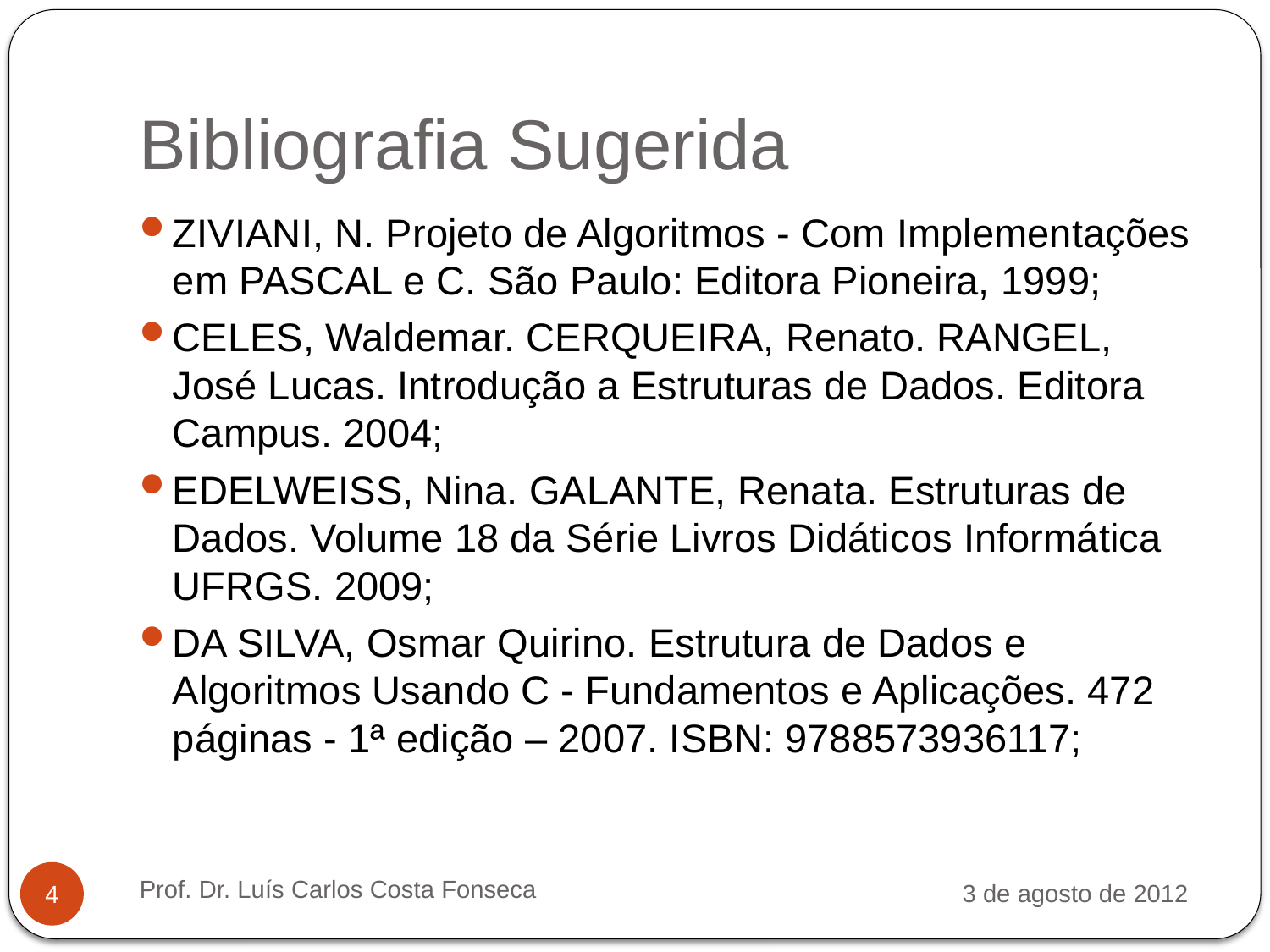

# Bibliografia Sugerida
ZIVIANI, N. Projeto de Algoritmos - Com Implementações em PASCAL e C. São Paulo: Editora Pioneira, 1999;
CELES, Waldemar. CERQUEIRA, Renato. RANGEL, José Lucas. Introdução a Estruturas de Dados. Editora Campus. 2004;
EDELWEISS, Nina. GALANTE, Renata. Estruturas de Dados. Volume 18 da Série Livros Didáticos Informática UFRGS. 2009;
DA SILVA, Osmar Quirino. Estrutura de Dados e Algoritmos Usando C - Fundamentos e Aplicações. 472 páginas - 1ª edição – 2007. ISBN: 9788573936117;
Prof. Dr. Luís Carlos Costa Fonseca
3 de agosto de 2012
4